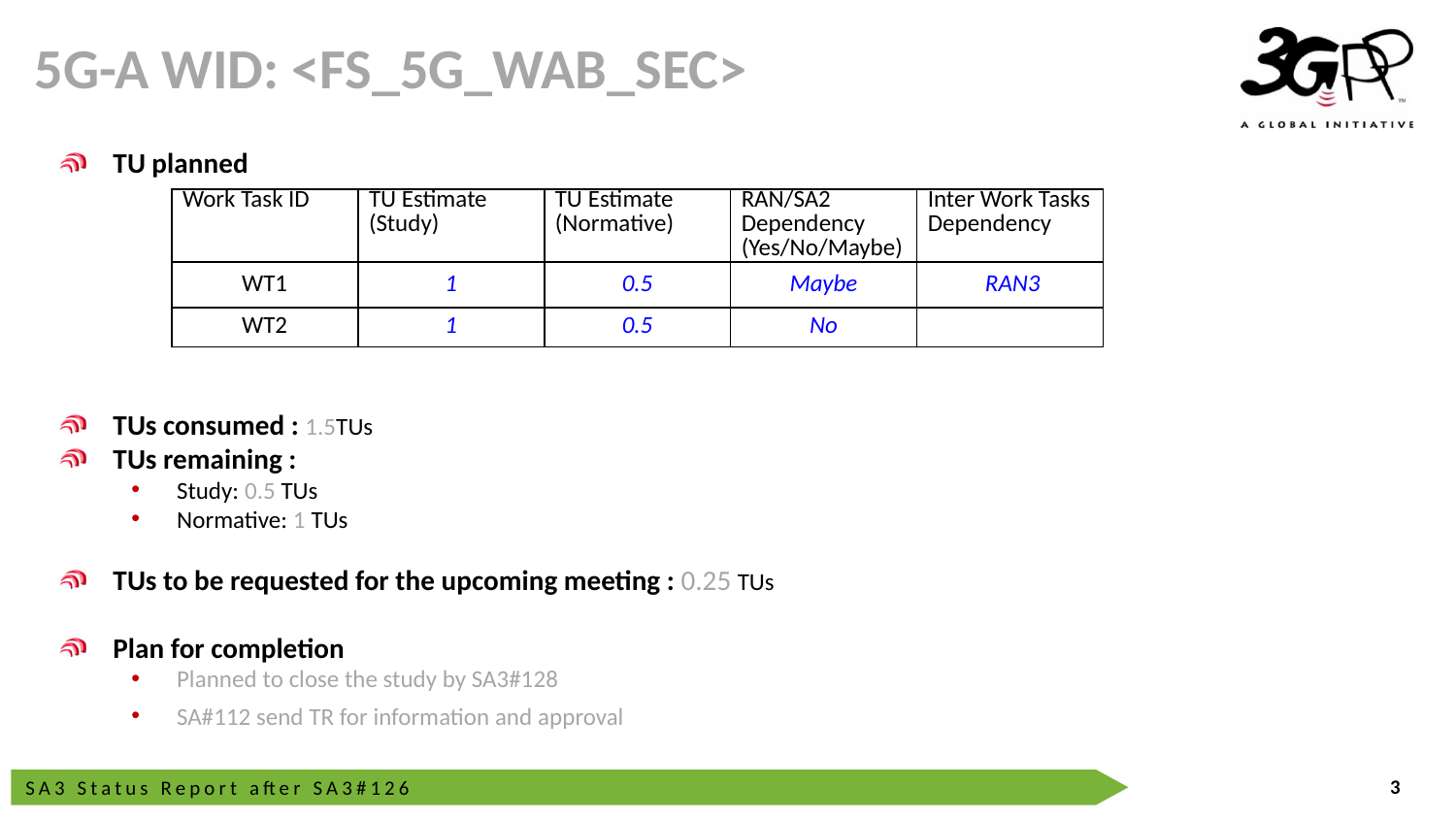

# 5G-A WID: <FS_5G_WAB_SEC>
TU planned

TUs consumed : 1.5TUs
TUs remaining :
Study: 0.5 TUs
Normative: 1 TUs

TUs to be requested for the upcoming meeting : 0.25 TUs

Plan for completion
Planned to close the study by SA3#128
SA#112 send TR for information and approval

| Work Task ID | TU Estimate (Study) | TU Estimate (Normative) | RAN/SA2 Dependency (Yes/No/Maybe) | Inter Work Tasks Dependency |
| --- | --- | --- | --- | --- |
| WT1 | 1 | 0.5 | Maybe | RAN3 |
| WT2 | 1 | 0.5 | No |  |